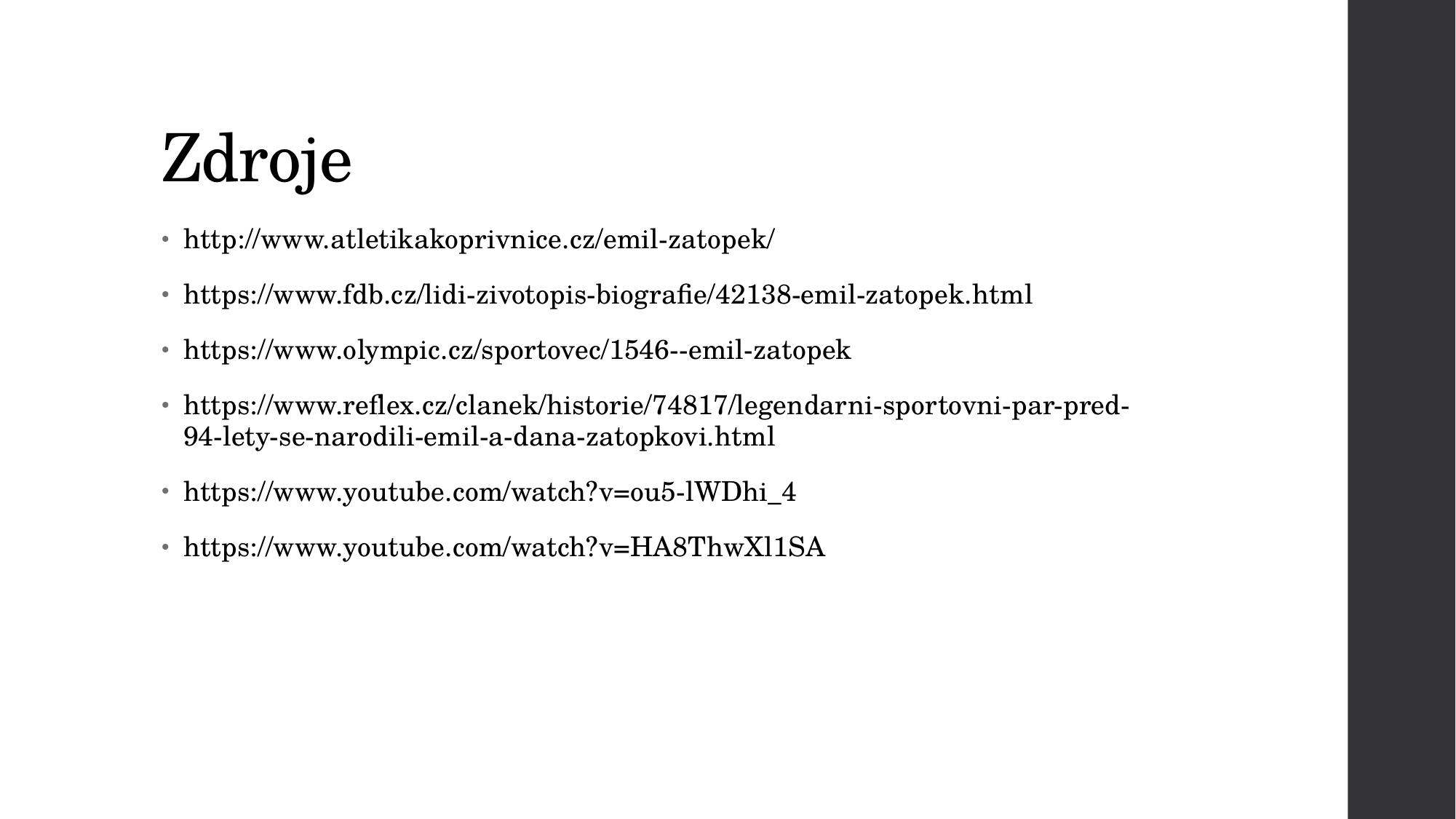

# Zdroje
http://www.atletikakoprivnice.cz/emil-zatopek/
https://www.fdb.cz/lidi-zivotopis-biografie/42138-emil-zatopek.html
https://www.olympic.cz/sportovec/1546--emil-zatopek
https://www.reflex.cz/clanek/historie/74817/legendarni-sportovni-par-pred-94-lety-se-narodili-emil-a-dana-zatopkovi.html
https://www.youtube.com/watch?v=ou5-lWDhi_4
https://www.youtube.com/watch?v=HA8ThwXl1SA